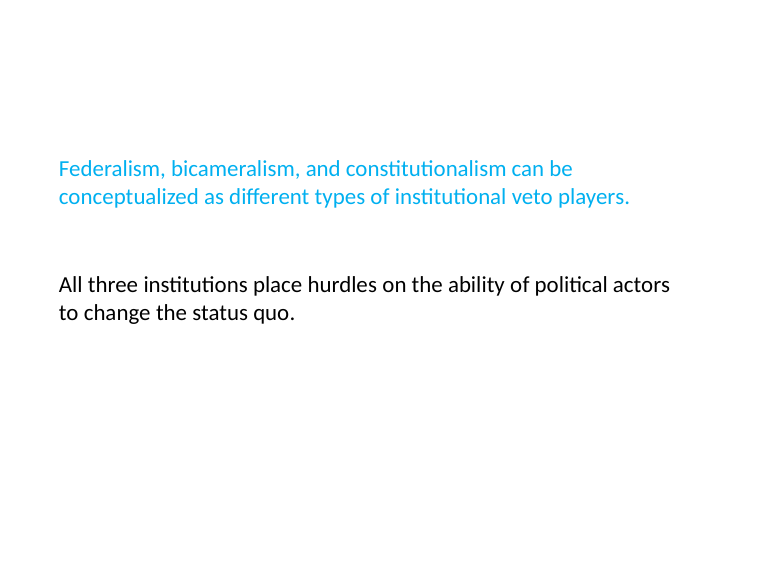

# Federalism, bicameralism, and constitutionalism can be conceptualized as different types of institutional veto players.
All three institutions place hurdles on the ability of political actors to change the status quo.